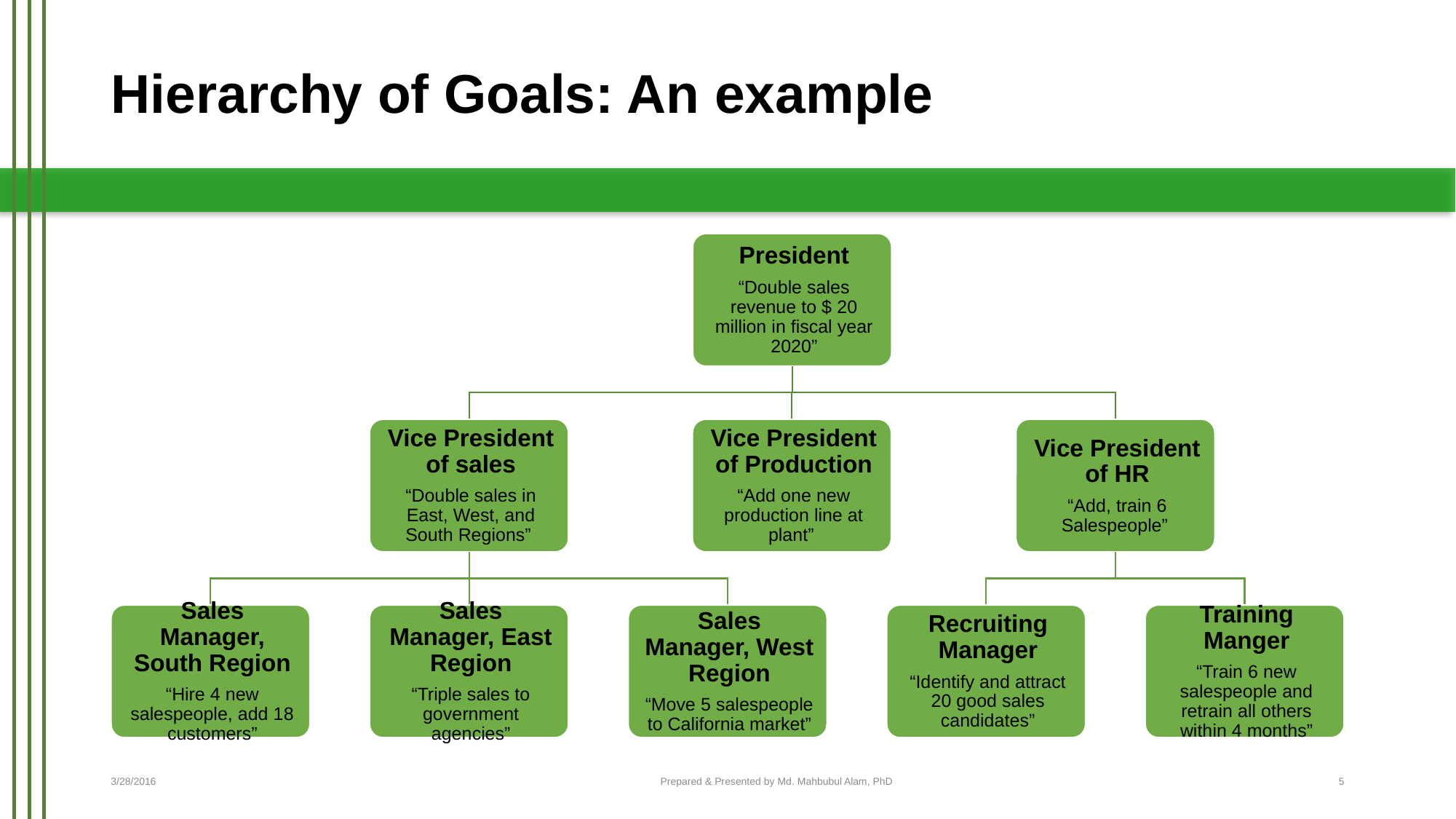

# Hierarchy of Goals: An example
President
“Double sales revenue to $ 20 million in fiscal year 2020”
Vice President of sales
“Double sales in East, West, and South Regions”
Sales Manager, South Region
“Hire 4 new salespeople, add 18 customers”
Sales Manager, East Region
“Triple sales to government agencies”
Sales Manager, West Region
“Move 5 salespeople to California market”
Vice President of Production
“Add one new production line at plant”
Vice President of HR
“Add, train 6 Salespeople”
Recruiting Manager
“Identify and attract 20 good sales candidates”
Training Manger
“Train 6 new salespeople and retrain all others within 4 months”
3/28/2016
Prepared & Presented by Md. Mahbubul Alam, PhD
5